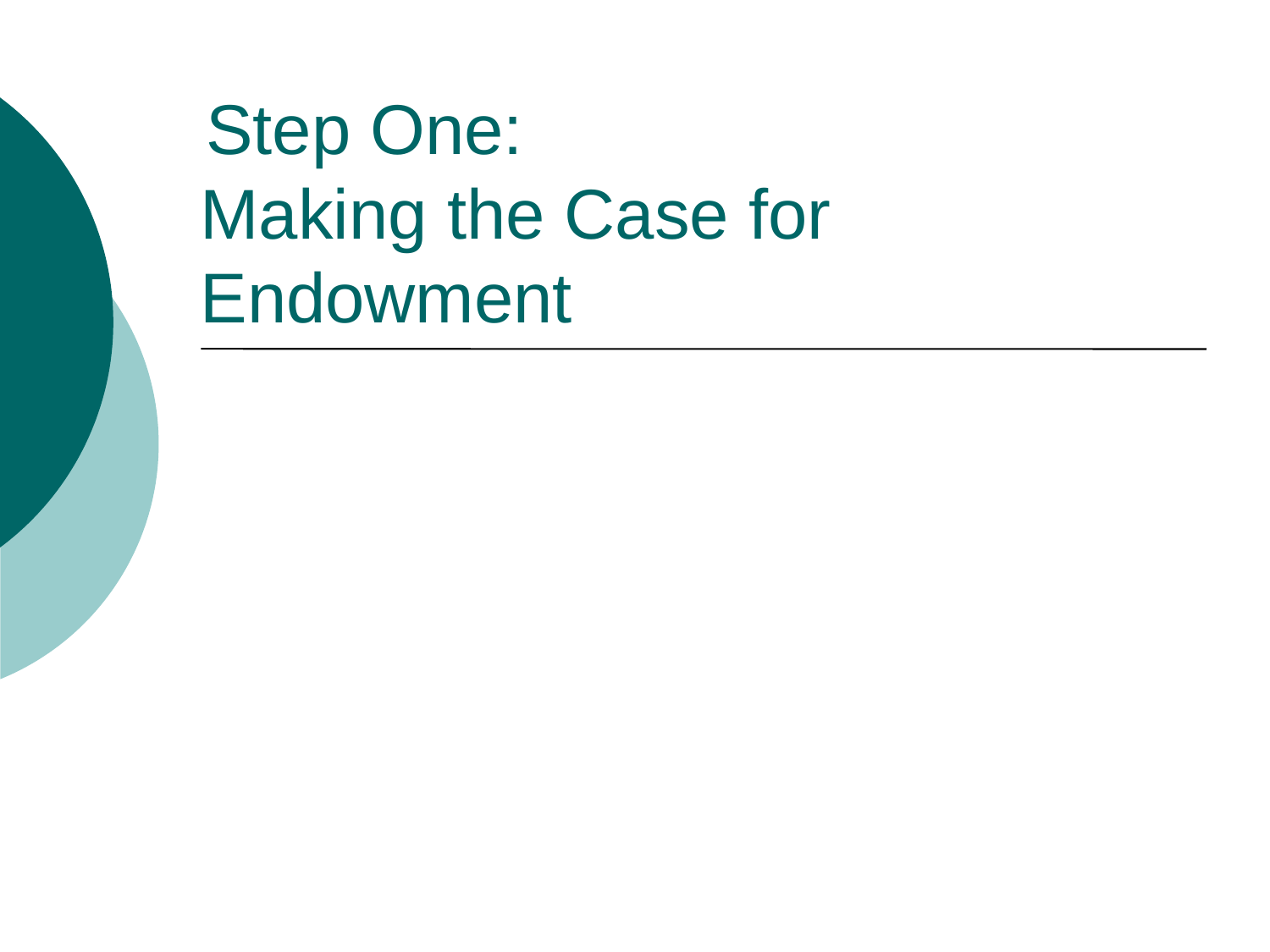

# Step One: Making the Case for Endowment